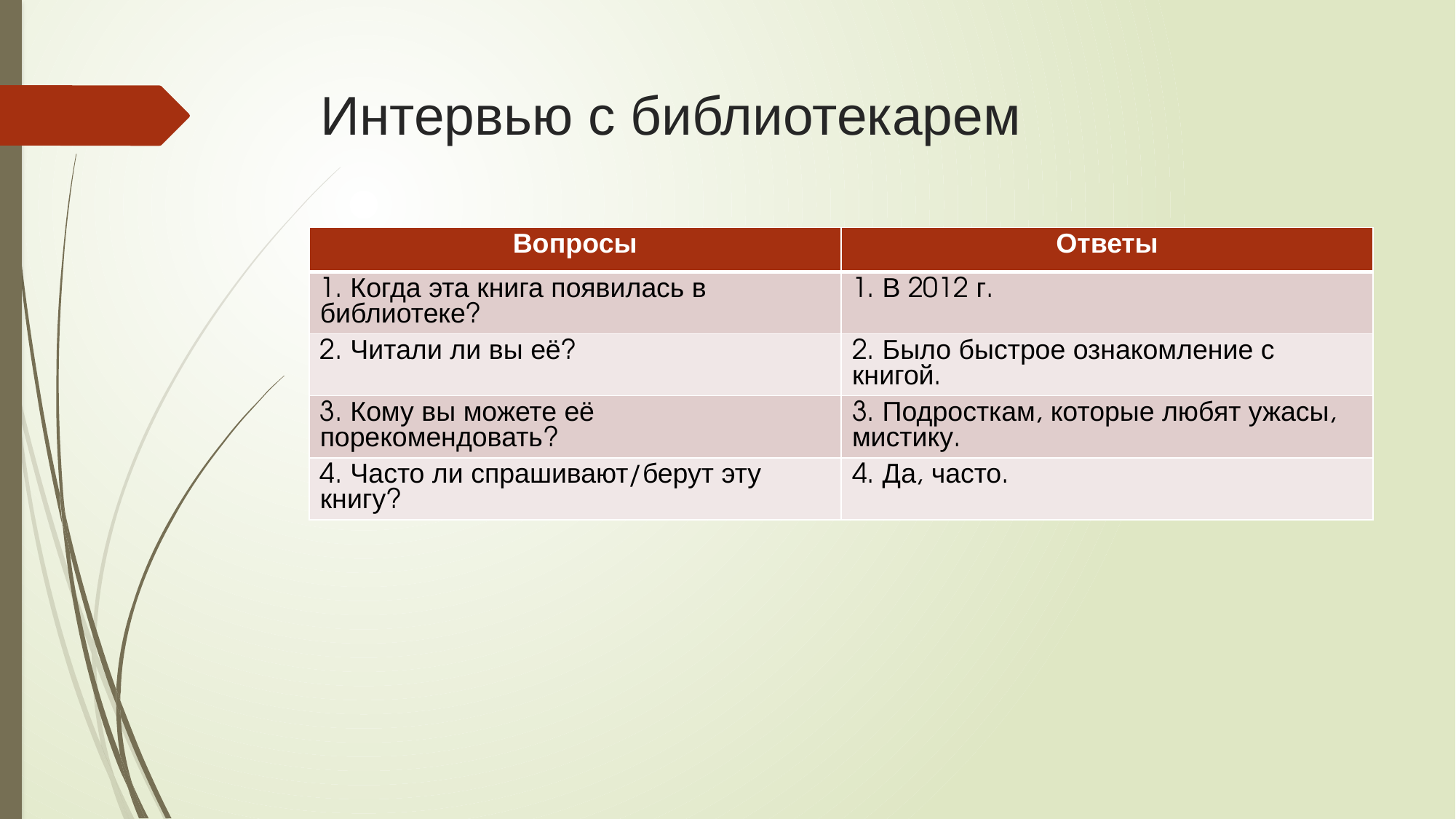

# Интервью с библиотекарем
| Вопросы | Ответы |
| --- | --- |
| 1. Когда эта книга появилась в библиотеке? | 1. В 2012 г. |
| 2. Читали ли вы её? | 2. Было быстрое ознакомление с книгой. |
| 3. Кому вы можете её порекомендовать? | 3. Подросткам, которые любят ужасы, мистику. |
| 4. Часто ли спрашивают/берут эту книгу? | 4. Да, часто. |